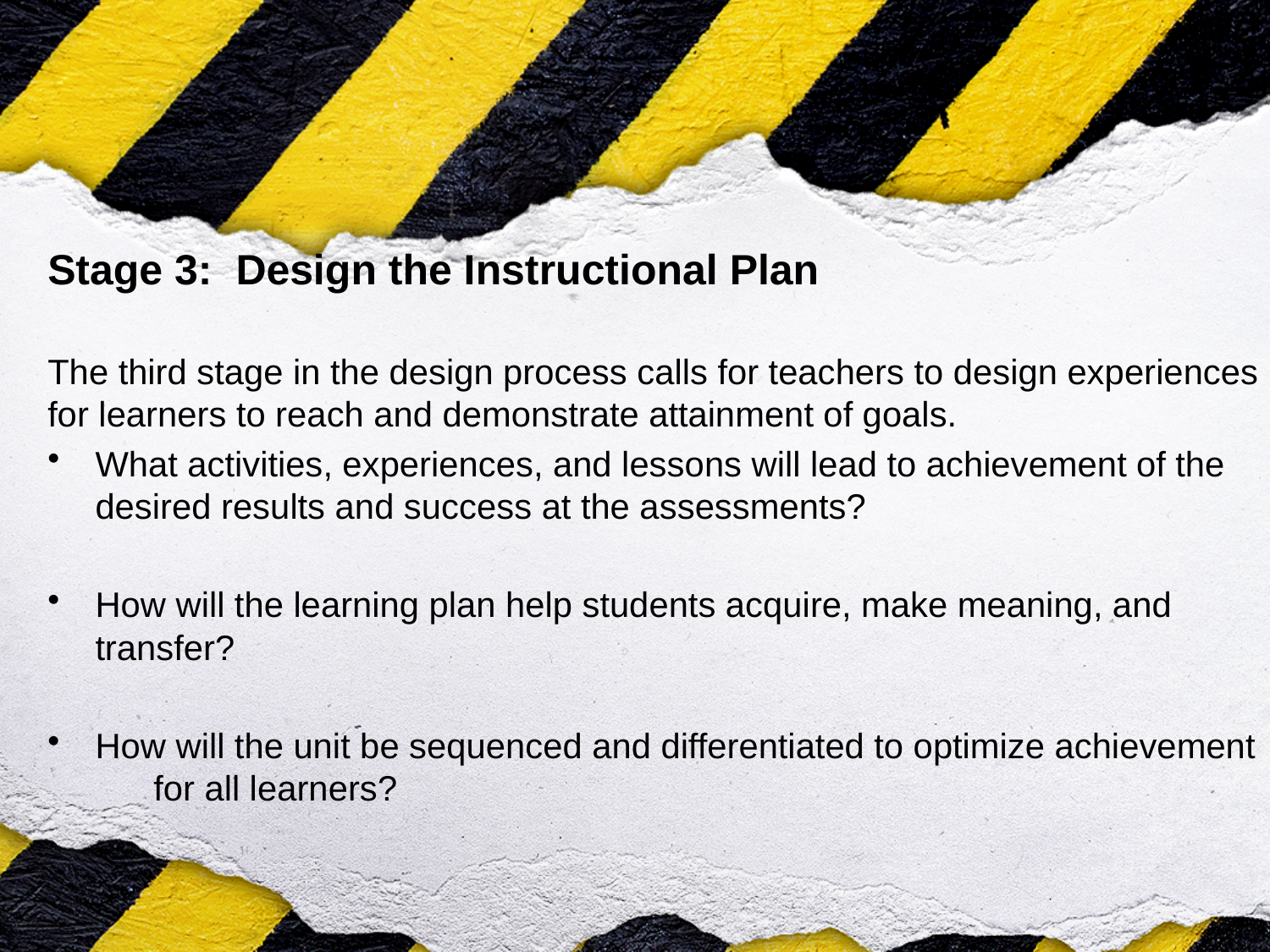

#
Stage 3:  Design the Instructional Plan

The third stage in the design process calls for teachers to design experiences for learners to reach and demonstrate attainment of goals.
What activities, experiences, and lessons will lead to achievement of the desired results and success at the assessments?

How will the learning plan help students acquire, make meaning, and transfer?

How will the unit be sequenced and differentiated to optimize achievement         for all learners?